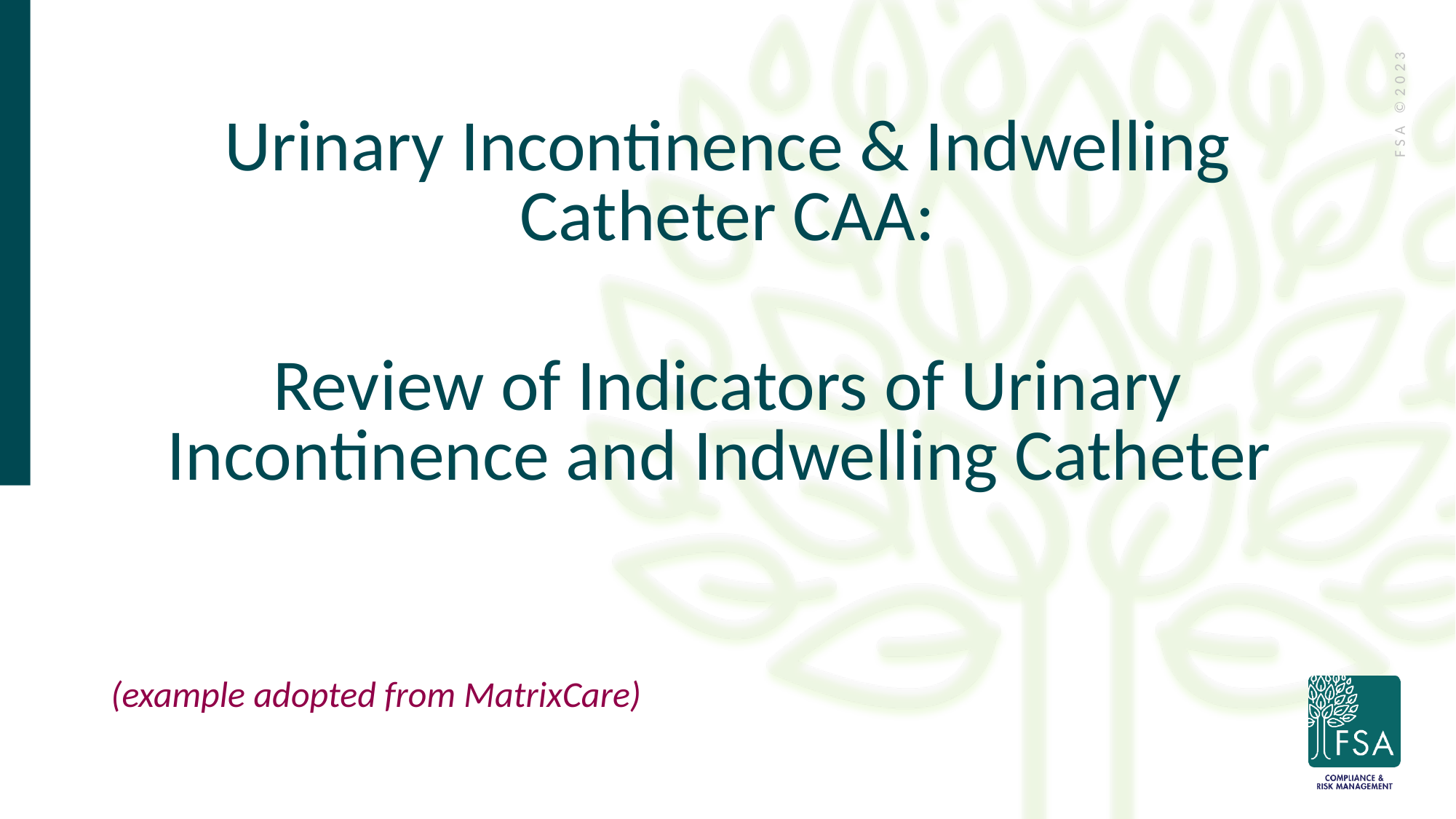

Urinary Incontinence & Indwelling Catheter CAA:

Review of Indicators of Urinary Incontinence and Indwelling Catheter

(example adopted from MatrixCare)